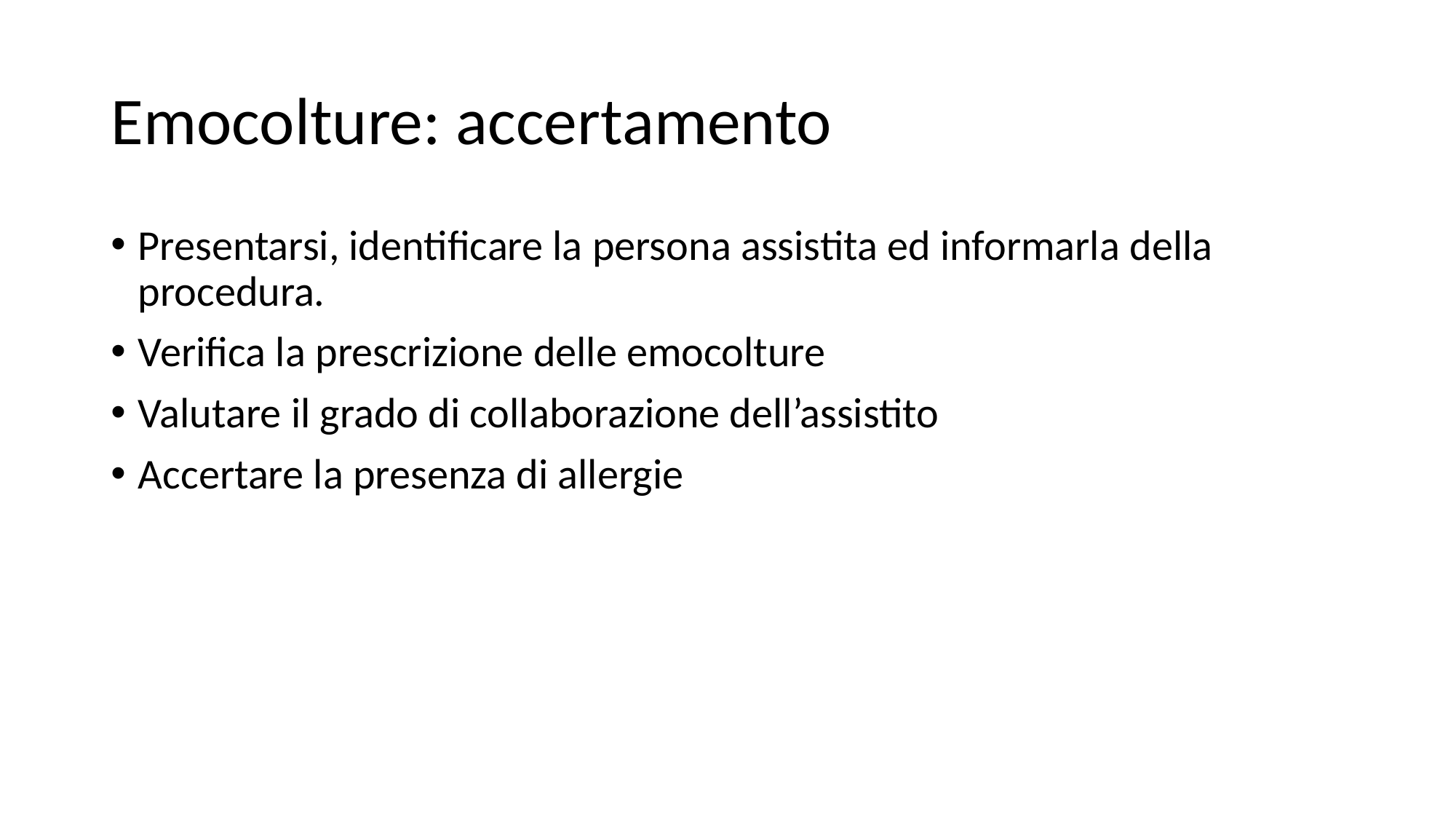

# Emocolture: accertamento
Presentarsi, identificare la persona assistita ed informarla della procedura.
Verifica la prescrizione delle emocolture
Valutare il grado di collaborazione dell’assistito
Accertare la presenza di allergie